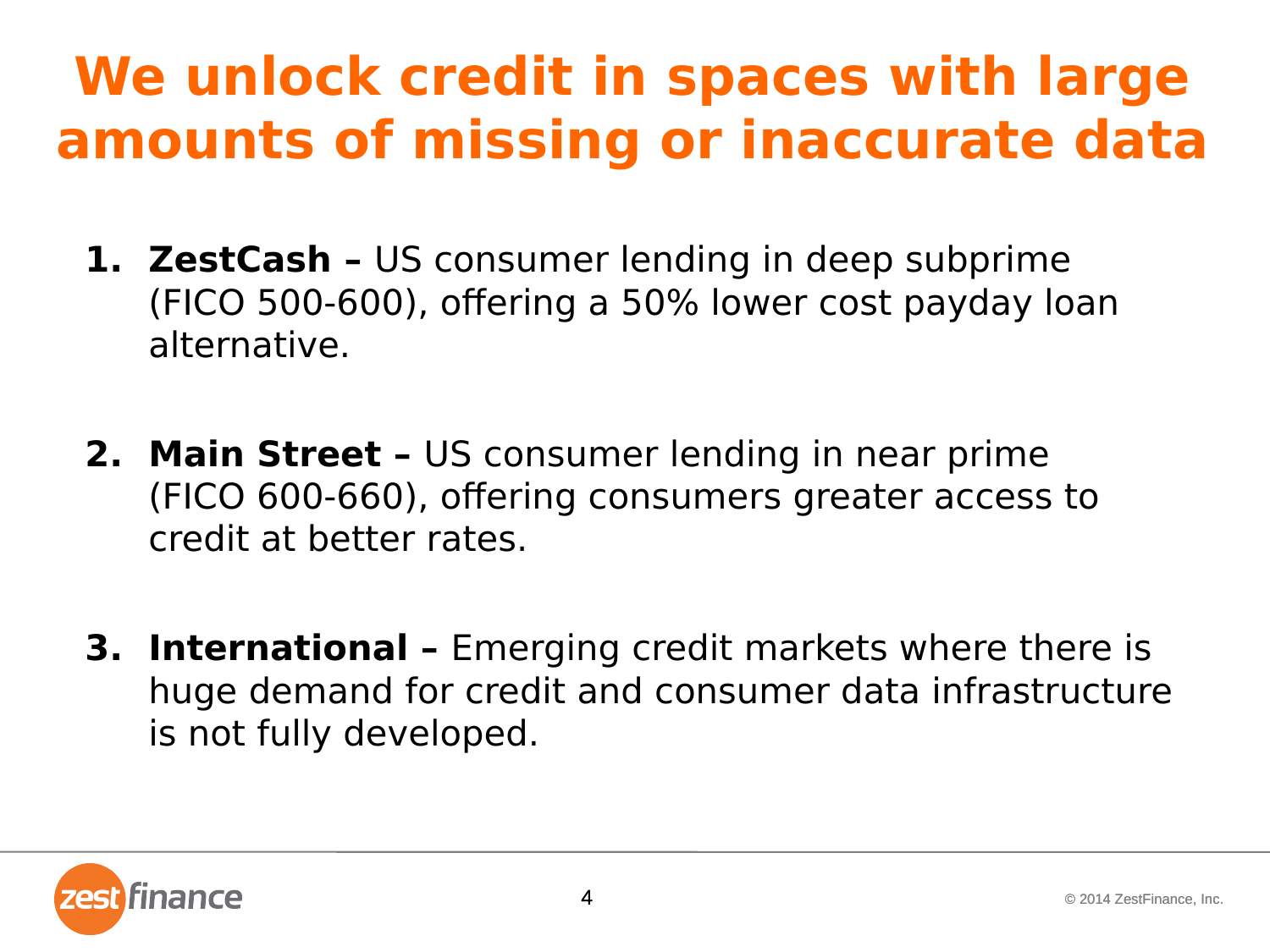

We unlock credit in spaces with large amounts of missing or inaccurate data
ZestCash – US consumer lending in deep subprime    (FICO 500-600), offering a 50% lower cost payday loan alternative.

Main Street – US consumer lending in near prime      (FICO 600-660), offering consumers greater access to credit at better rates.

International – Emerging credit markets where there is huge demand for credit and consumer data infrastructure is not fully developed.